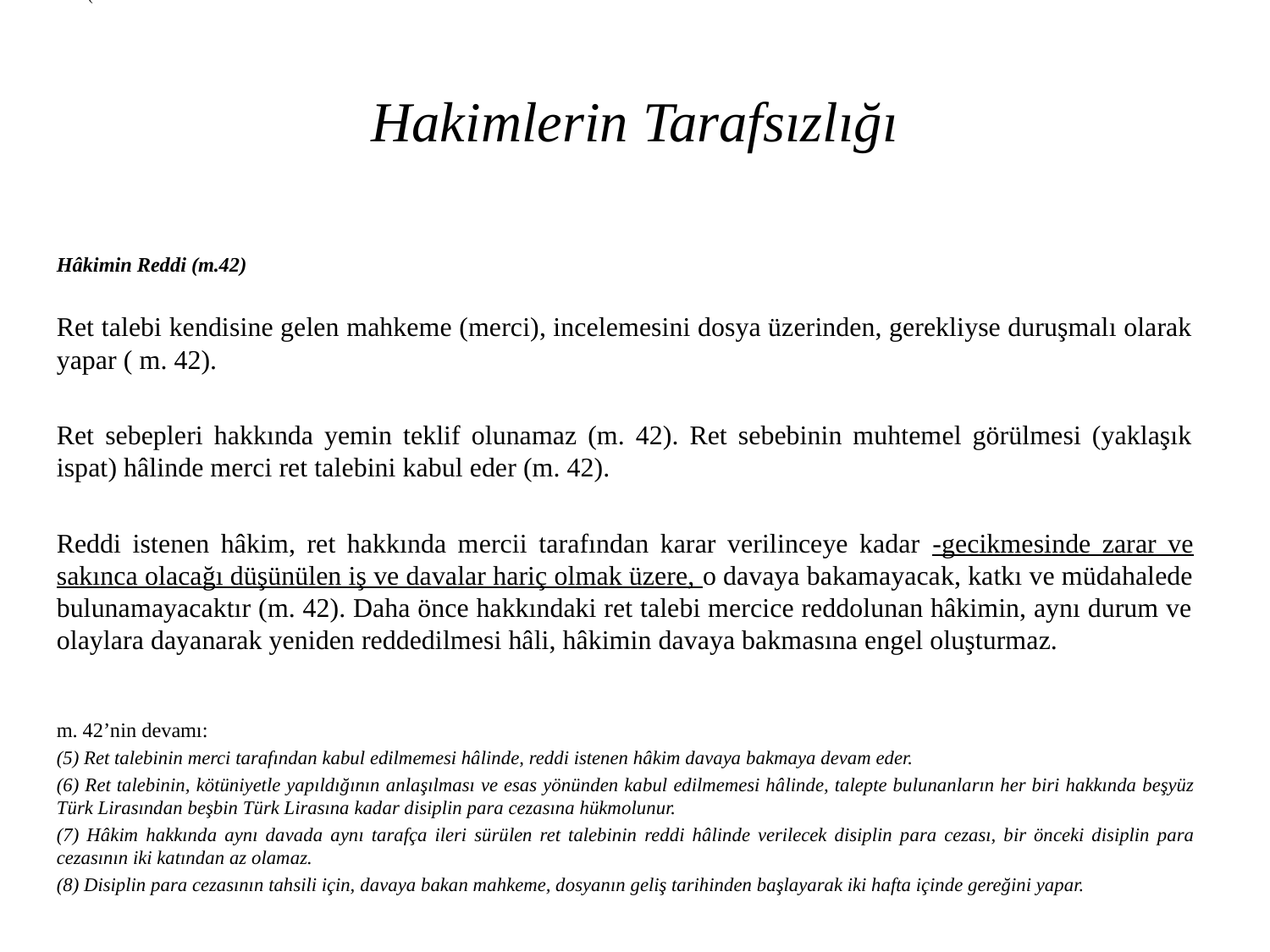

(
# Hakimlerin Tarafsızlığı

Hâkimin Reddi (m.42)

Ret talebi kendisine gelen mahkeme (merci), incelemesini dosya üzerinden, gerekliyse duruşmalı olarak yapar ( m. 42).

Ret sebepleri hakkında yemin teklif olunamaz (m. 42). Ret sebebinin muhtemel görülmesi (yaklaşık ispat) hâlinde merci ret talebini kabul eder (m. 42).

Reddi istenen hâkim, ret hakkında mercii tarafından karar verilinceye kadar -gecikmesinde zarar ve sakınca olacağı düşünülen iş ve davalar hariç olmak üzere, o davaya bakamayacak, katkı ve müdahalede bulunamayacaktır (m. 42). Daha önce hakkındaki ret talebi mercice reddolunan hâkimin, aynı durum ve olaylara dayanarak yeniden reddedilmesi hâli, hâkimin davaya bakmasına engel oluşturmaz.

m. 42’nin devamı:
(5) Ret talebinin merci tarafından kabul edilmemesi hâlinde, reddi istenen hâkim davaya bakmaya devam eder.
(6) Ret talebinin, kötüniyetle yapıldığının anlaşılması ve esas yönünden kabul edilmemesi hâlinde, talepte bulunanların her biri hakkında beşyüz Türk Lirasından beşbin Türk Lirasına kadar disiplin para cezasına hükmolunur.
(7) Hâkim hakkında aynı davada aynı tarafça ileri sürülen ret talebinin reddi hâlinde verilecek disiplin para cezası, bir önceki disiplin para cezasının iki katından az olamaz.
(8) Disiplin para cezasının tahsili için, davaya bakan mahkeme, dosyanın geliş tarihinden başlayarak iki hafta içinde gereğini yapar.

Hakim, kanuna ve hukuka uygun olarak vicdani kanaatine göre karar verecektir. (Anayasa m. 138).